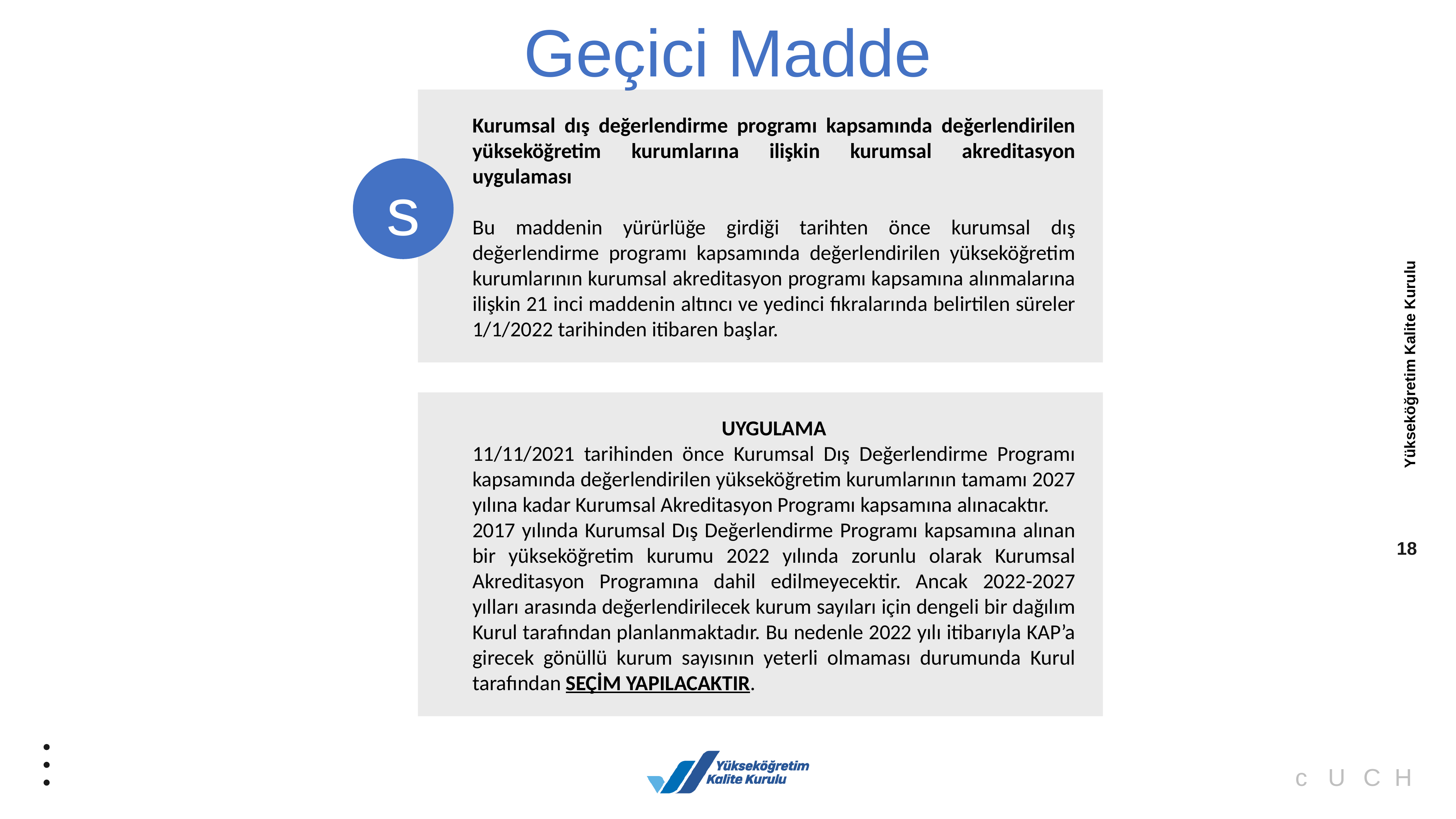

Geçici Madde
Kurumsal dış değerlendirme programı kapsamında değerlendirilen yükseköğretim kurumlarına ilişkin kurumsal akreditasyon uygulaması

Bu maddenin yürürlüğe girdiği tarihten önce kurumsal dış değerlendirme programı kapsamında değerlendirilen yükseköğretim kurumlarının kurumsal akreditasyon programı kapsamına alınmalarına ilişkin 21 inci maddenin altıncı ve yedinci fıkralarında belirtilen süreler 1/1/2022 tarihinden itibaren başlar.
s
UYGULAMA
11/11/2021 tarihinden önce Kurumsal Dış Değerlendirme Programı kapsamında değerlendirilen yükseköğretim kurumlarının tamamı 2027 yılına kadar Kurumsal Akreditasyon Programı kapsamına alınacaktır.
2017 yılında Kurumsal Dış Değerlendirme Programı kapsamına alınan bir yükseköğretim kurumu 2022 yılında zorunlu olarak Kurumsal Akreditasyon Programına dahil edilmeyecektir. Ancak 2022-2027 yılları arasında değerlendirilecek kurum sayıları için dengeli bir dağılım Kurul tarafından planlanmaktadır. Bu nedenle 2022 yılı itibarıyla KAP’a girecek gönüllü kurum sayısının yeterli olmaması durumunda Kurul tarafından SEÇİM YAPILACAKTIR.